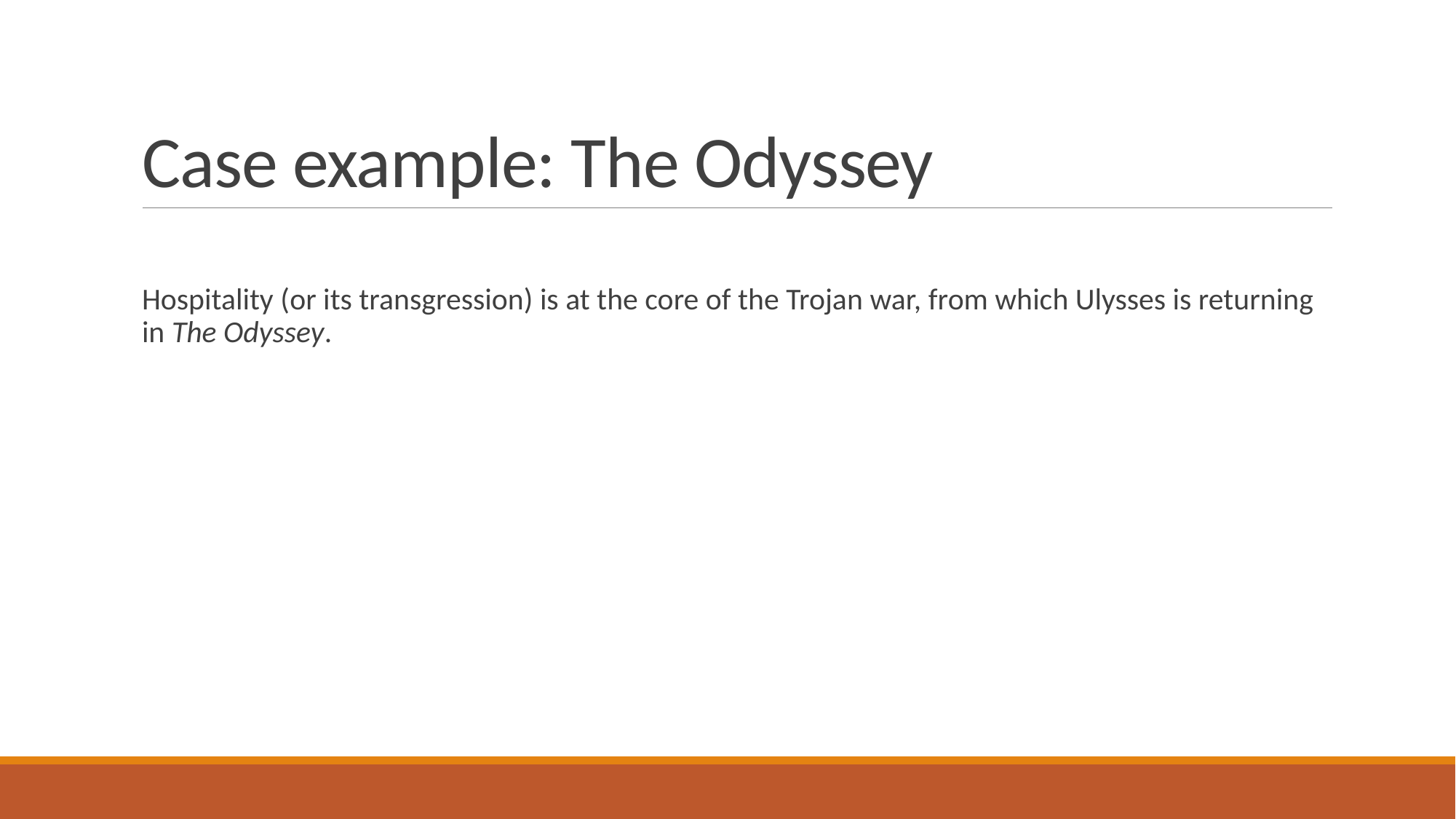

# Case example: The Odyssey

Hospitality (or its transgression) is at the core of the Trojan war, from which Ulysses is returning in The Odyssey.